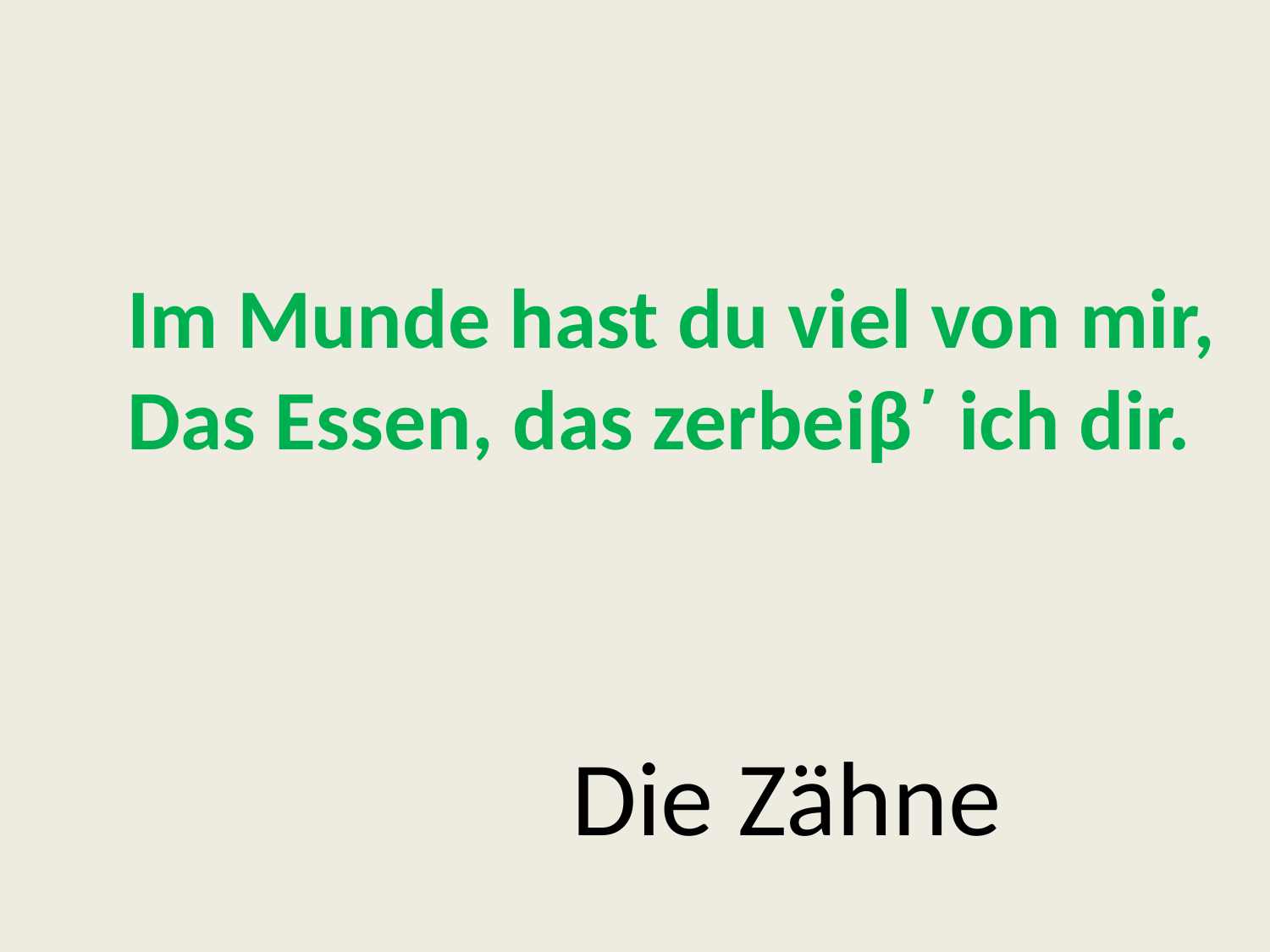

Im Munde hast du viel von mir,
Das Essen, das zerbeiβ΄ ich dir.
             Die Zähne